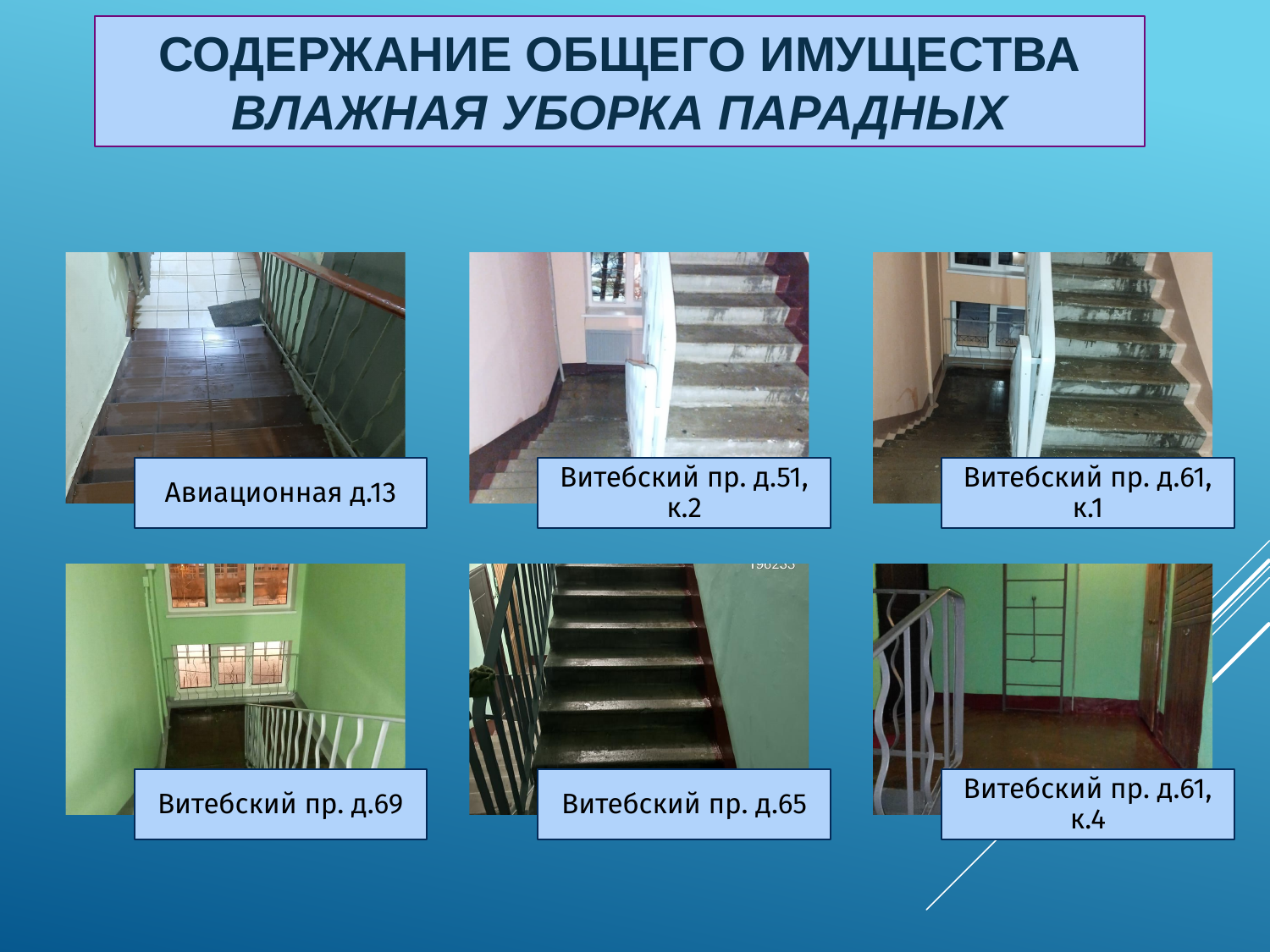

# Содержание общего имущества Влажная уборка парадных
Авиационная д.13
Витебский пр. д.51, к.2
Витебский пр. д.61, к.1
Витебский пр. д.69
Витебский пр. д.65
Витебский пр. д.61, к.4